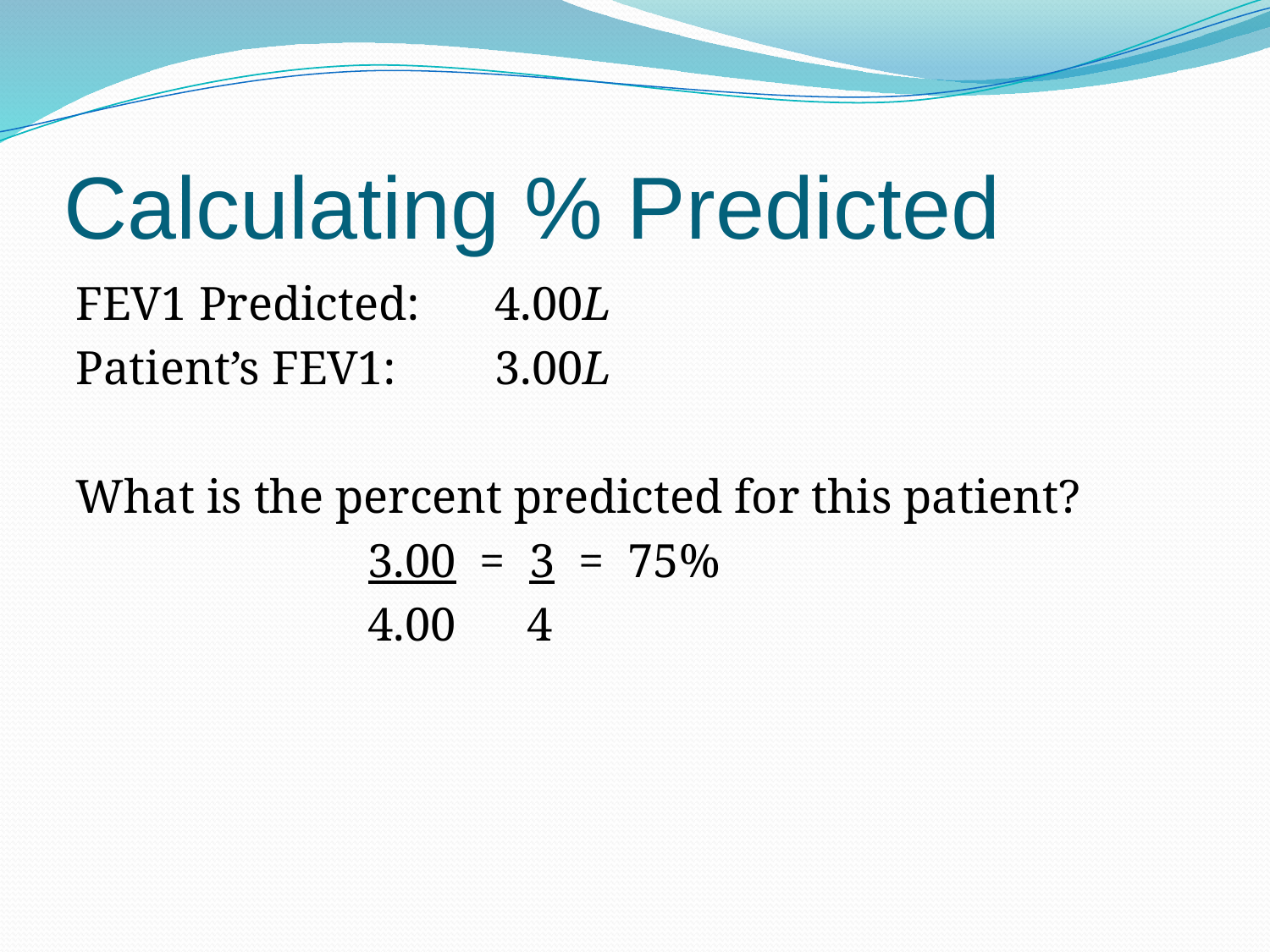

# Calculating % Predicted
FEV1 Predicted:	4.00L
Patient’s FEV1:	3.00L

What is the percent predicted for this patient?
 	 		3.00  =  3  =  75%
  			4.00      4